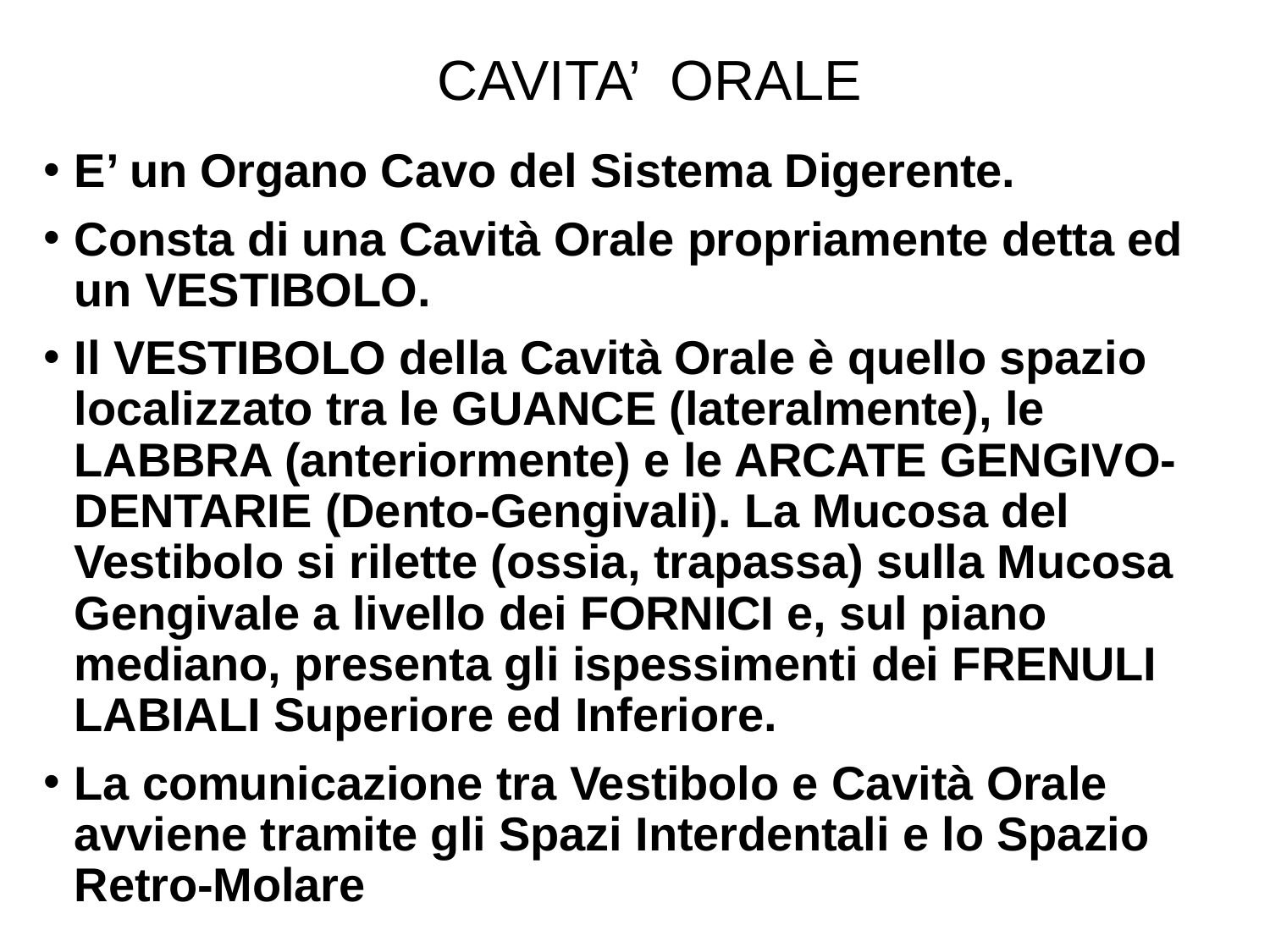

# CAVITA’  ORALE
E’ un Organo Cavo del Sistema Digerente.
Consta di una Cavità Orale propriamente detta ed un VESTIBOLO.
Il VESTIBOLO della Cavità Orale è quello spazio localizzato tra le GUANCE (lateralmente), le LABBRA (anteriormente) e le ARCATE GENGIVO-DENTARIE (Dento-Gengivali). La Mucosa del Vestibolo si rilette (ossia, trapassa) sulla Mucosa Gengivale a livello dei FORNICI e, sul piano mediano, presenta gli ispessimenti dei FRENULI LABIALI Superiore ed Inferiore.
La comunicazione tra Vestibolo e Cavità Orale avviene tramite gli Spazi Interdentali e lo Spazio Retro-Molare